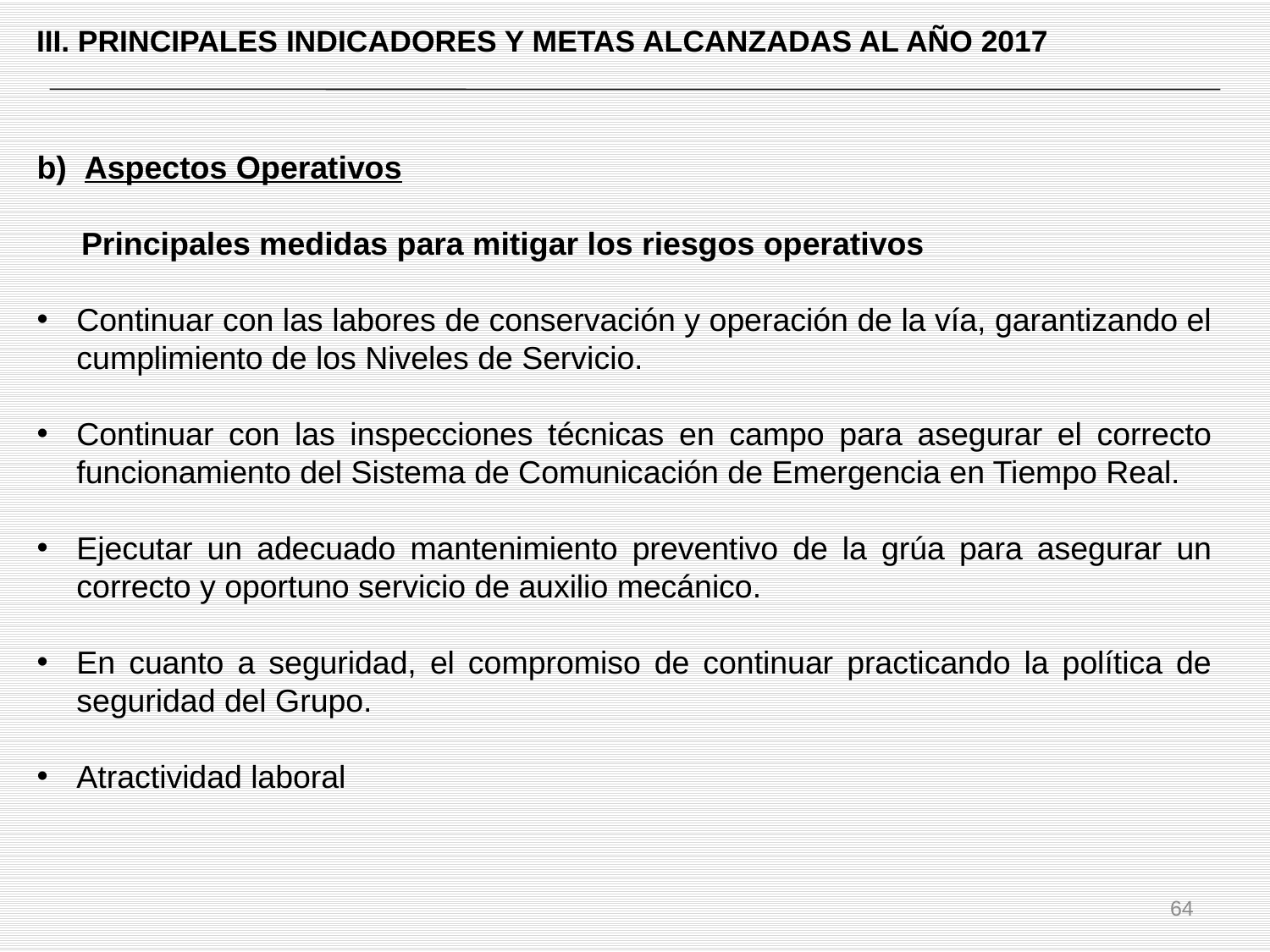

III. PRINCIPALES INDICADORES Y METAS ALCANZADAS AL AÑO 2017
b)  Aspectos Operativos

     Principales medidas para mitigar los riesgos operativos

Continuar con las labores de conservación y operación de la vía, garantizando el cumplimiento de los Niveles de Servicio.

Continuar con las inspecciones técnicas en campo para asegurar el correcto funcionamiento del Sistema de Comunicación de Emergencia en Tiempo Real.

Ejecutar un adecuado mantenimiento preventivo de la grúa para asegurar un correcto y oportuno servicio de auxilio mecánico.

En cuanto a seguridad, el compromiso de continuar practicando la política de seguridad del Grupo.

Atractividad laboral

64